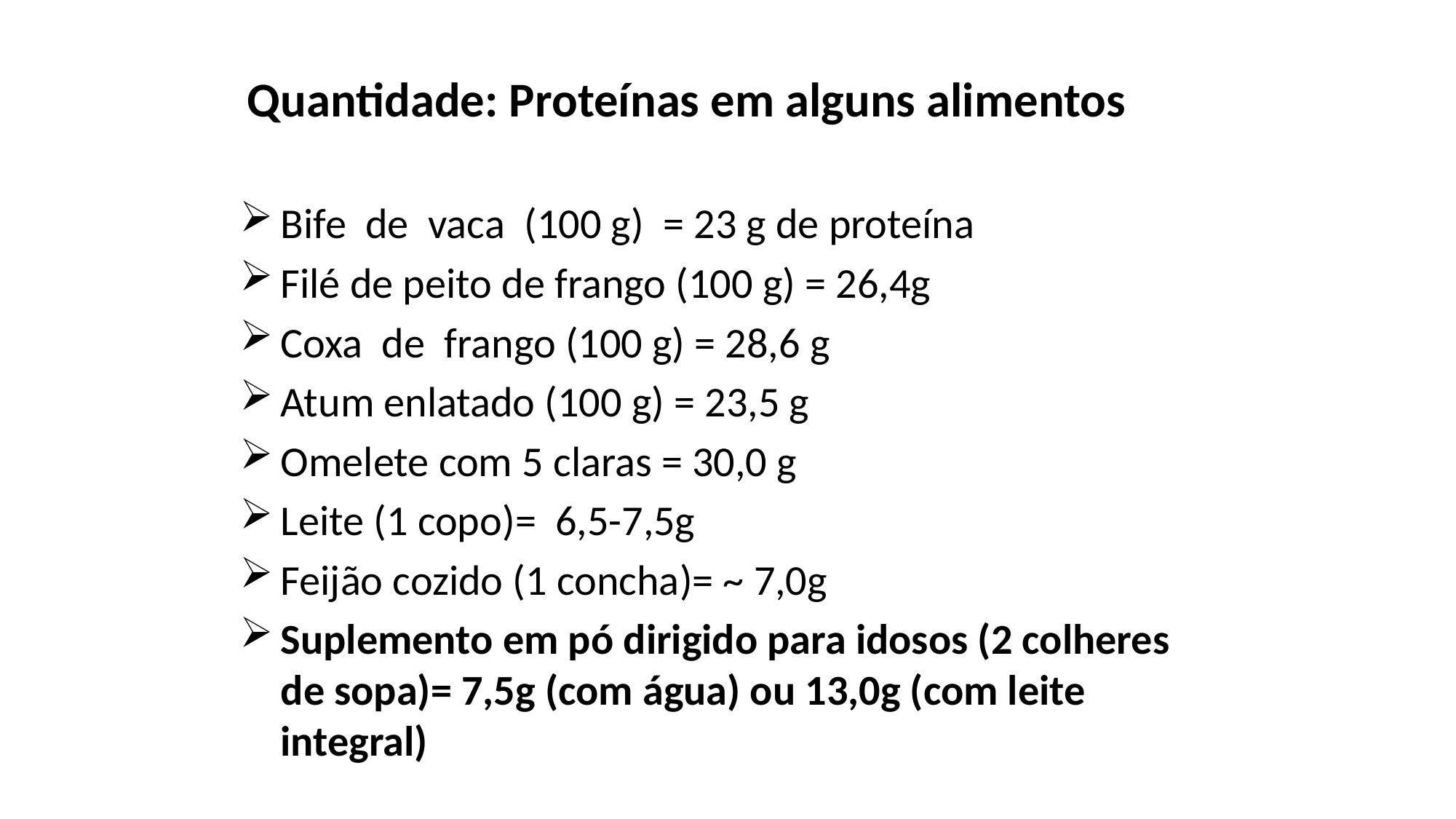

# Quantidade: Proteínas em alguns alimentos
Bife  de  vaca  (100 g)  = 23 g de proteína
Filé de peito de frango (100 g) = 26,4g
Coxa  de  frango (100 g) = 28,6 g
Atum enlatado (100 g) = 23,5 g
Omelete com 5 claras = 30,0 g
Leite (1 copo)=  6,5-7,5g
Feijão cozido (1 concha)= ~ 7,0g
Suplemento em pó dirigido para idosos (2 colheres de sopa)= 7,5g (com água) ou 13,0g (com leite integral)